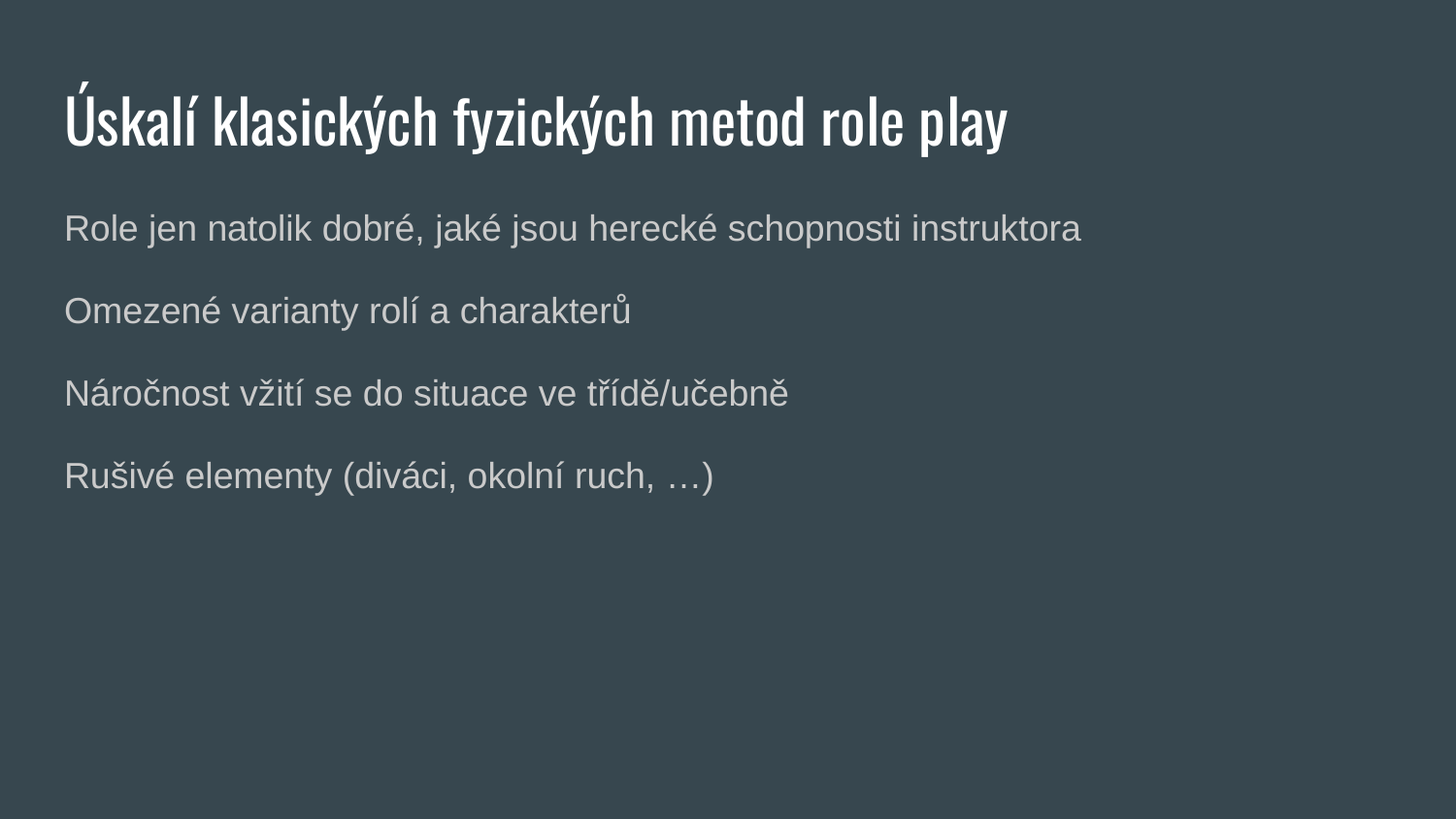

# Úskalí klasických fyzických metod role play
Role jen natolik dobré, jaké jsou herecké schopnosti instruktora
Omezené varianty rolí a charakterů
Náročnost vžití se do situace ve třídě/učebně
Rušivé elementy (diváci, okolní ruch, …)